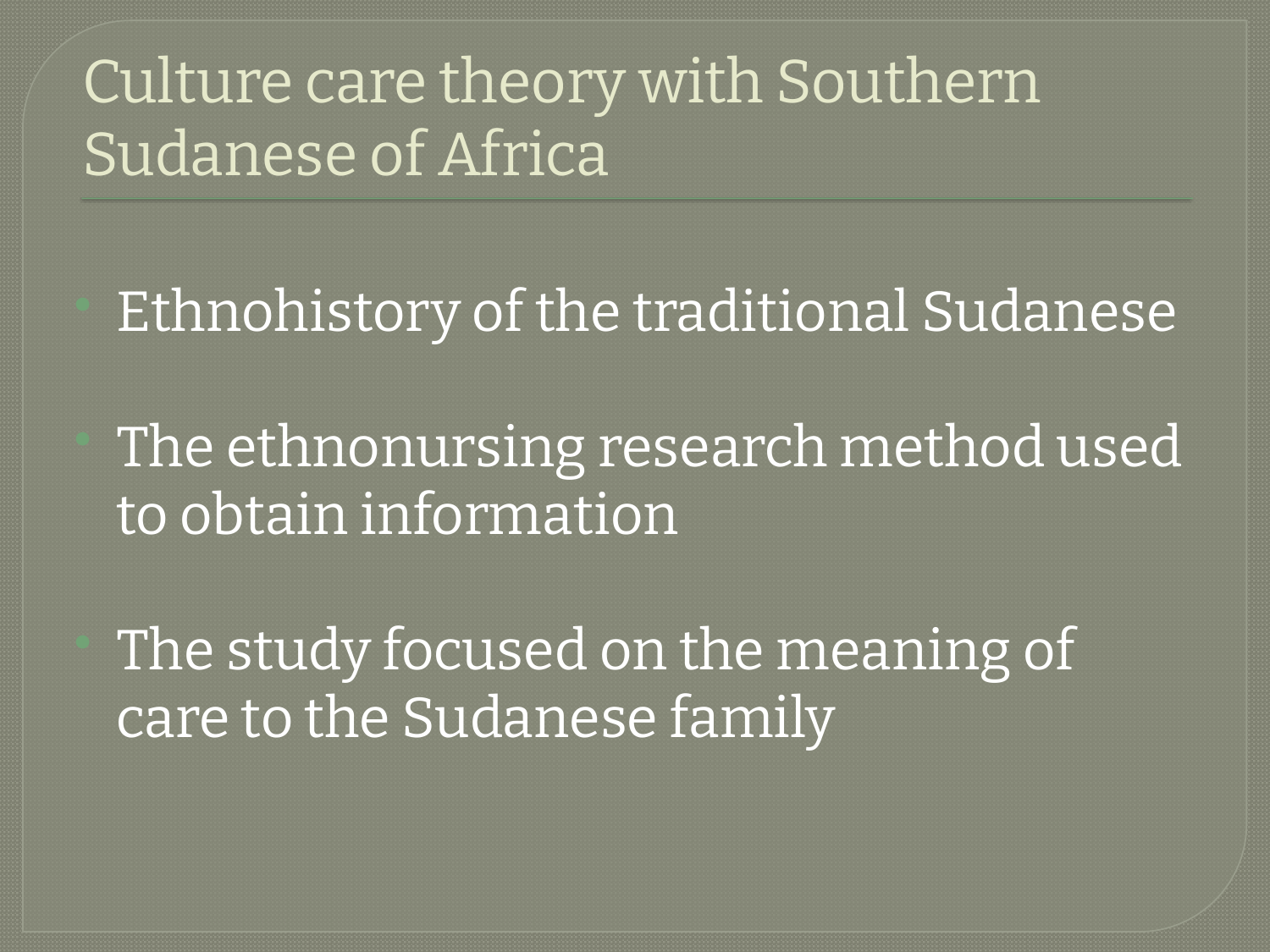

# Culture care theory with Southern Sudanese of Africa

Ethnohistory of the traditional Sudanese

The ethnonursing research method used to obtain information

The study focused on the meaning of care to the Sudanese family